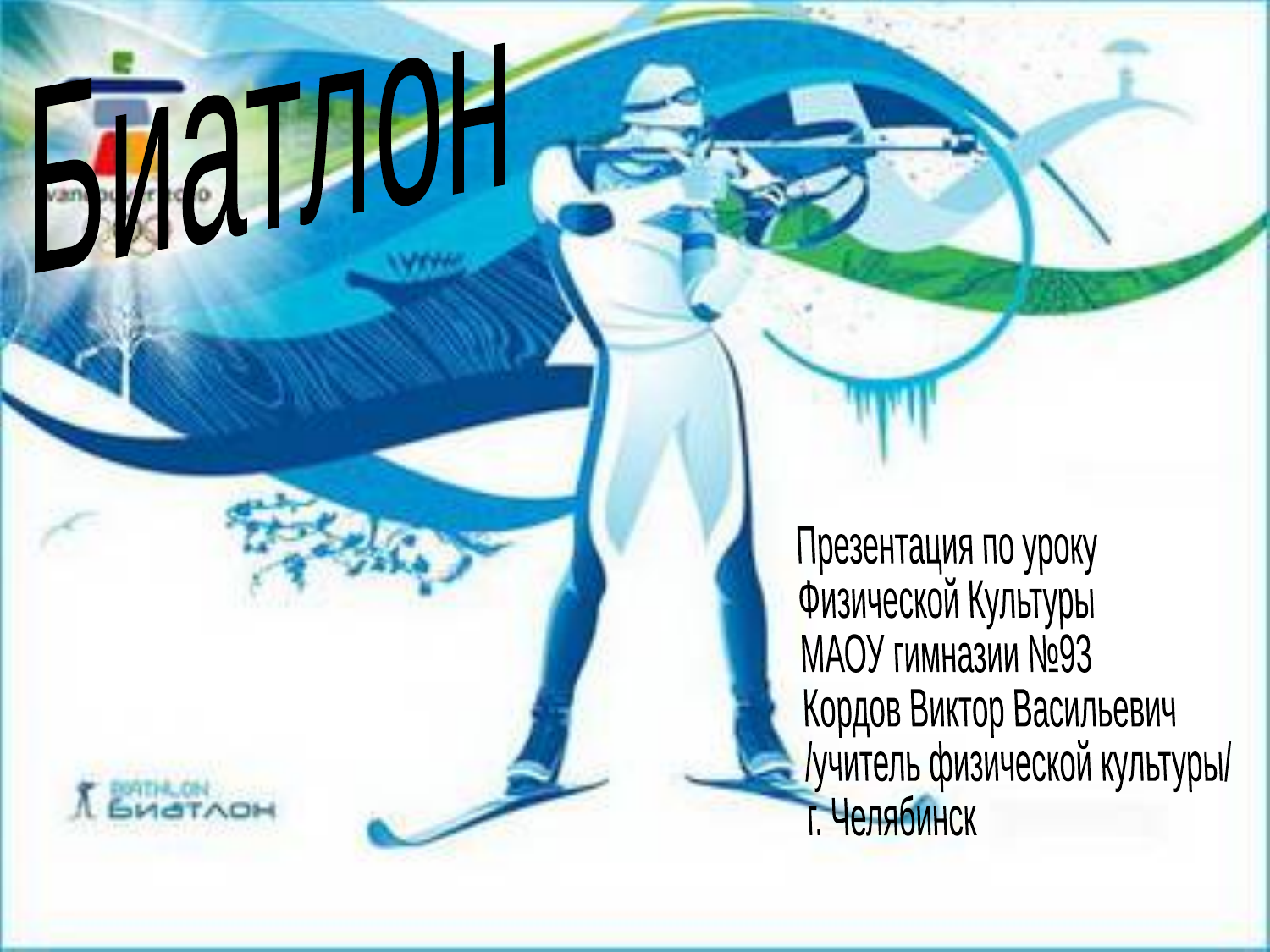

Биатлон
Презентация по уроку
Физической Культуры
МАОУ гимназии №93
Кордов Виктор Васильевич
/учитель физической культуры/
г. Челябинск